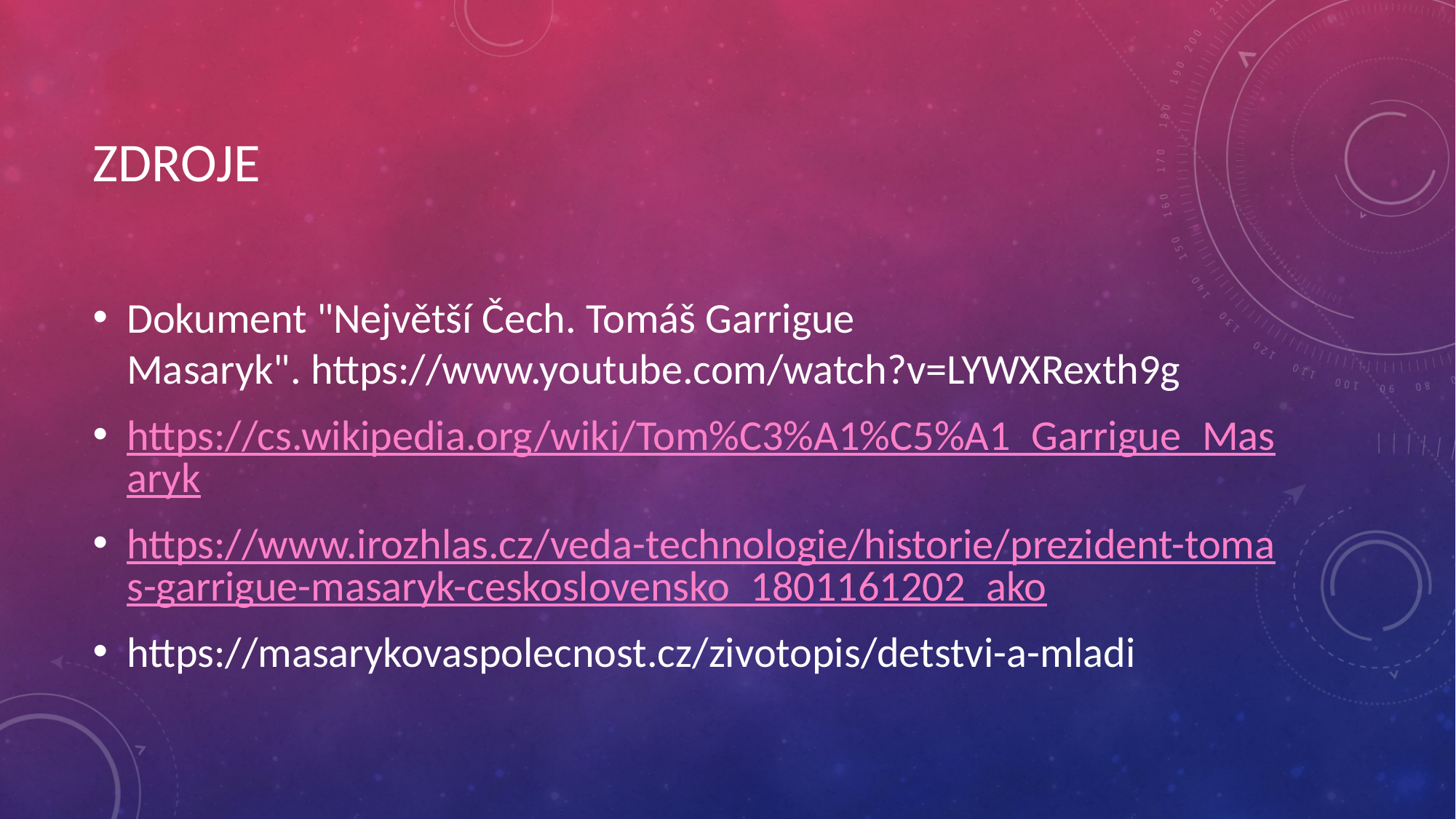

# Zdroje
Dokument "Největší Čech. Tomáš Garrigue Masaryk". https://www.youtube.com/watch?v=LYWXRexth9g
https://cs.wikipedia.org/wiki/Tom%C3%A1%C5%A1_Garrigue_Masaryk
https://www.irozhlas.cz/veda-technologie/historie/prezident-tomas-garrigue-masaryk-ceskoslovensko_1801161202_ako
https://masarykovaspolecnost.cz/zivotopis/detstvi-a-mladi